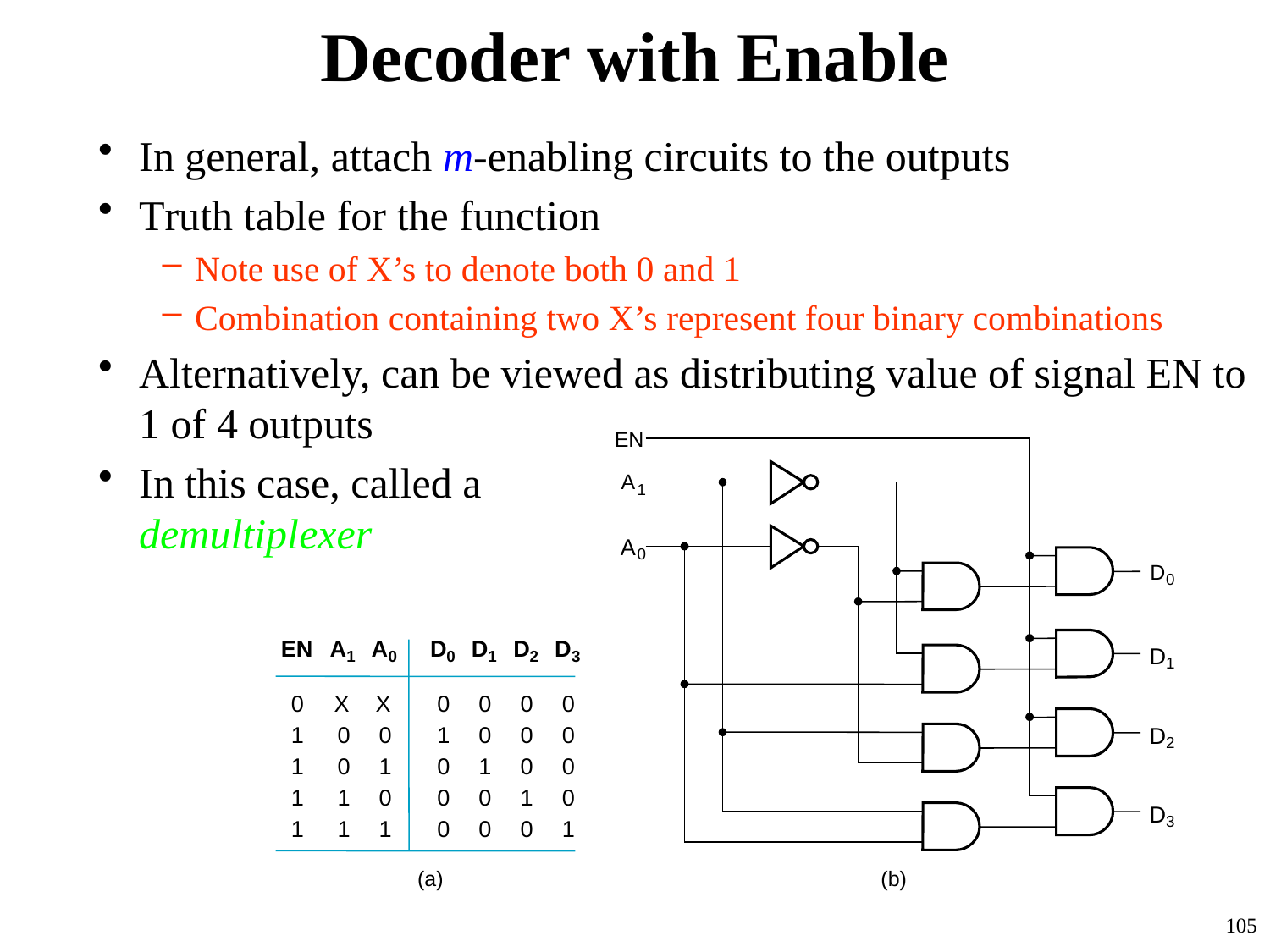

# Decoder with Enable
In general, attach m-enabling circuits to the outputs
Truth table for the function
Note use of X’s to denote both 0 and 1
Combination containing two X’s represent four binary combinations
Alternatively, can be viewed as distributing value of signal EN to 1 of 4 outputs
In this case, called a
demultiplexer
EN

A

1

A

0

D

0

D

1

D

2

D

3

(b)

EN
A
A
D
D
D
D

1
0
0
1
2
3

0
X
X
0
0
0
0
1
0
0
1
0
0
0
1
0
1
0
1
0
0
1
1
0
0
0
1
0
1
1
1
0
0
0
1

(a)
105